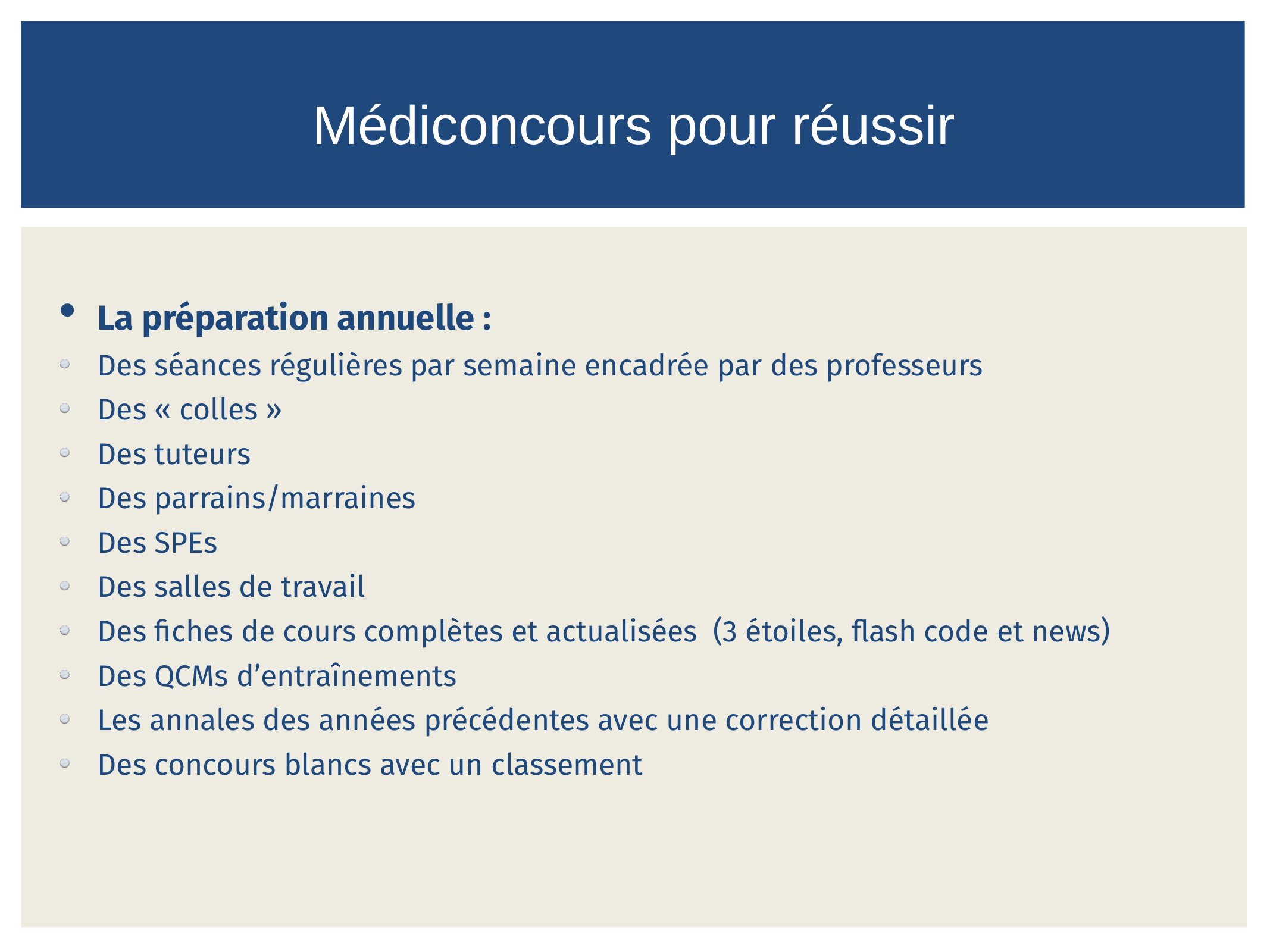

# Médiconcours pour réussir

La préparation annuelle :
Des séances régulières par semaine encadrée par des professeurs
Des « colles »
Des tuteurs
Des parrains/marraines
Des SPEs
Des salles de travail
Des fiches de cours complètes et actualisées  (3 étoiles, flash code et news)
Des QCMs d’entraînements
Les annales des années précédentes avec une correction détaillée
Des concours blancs avec un classement